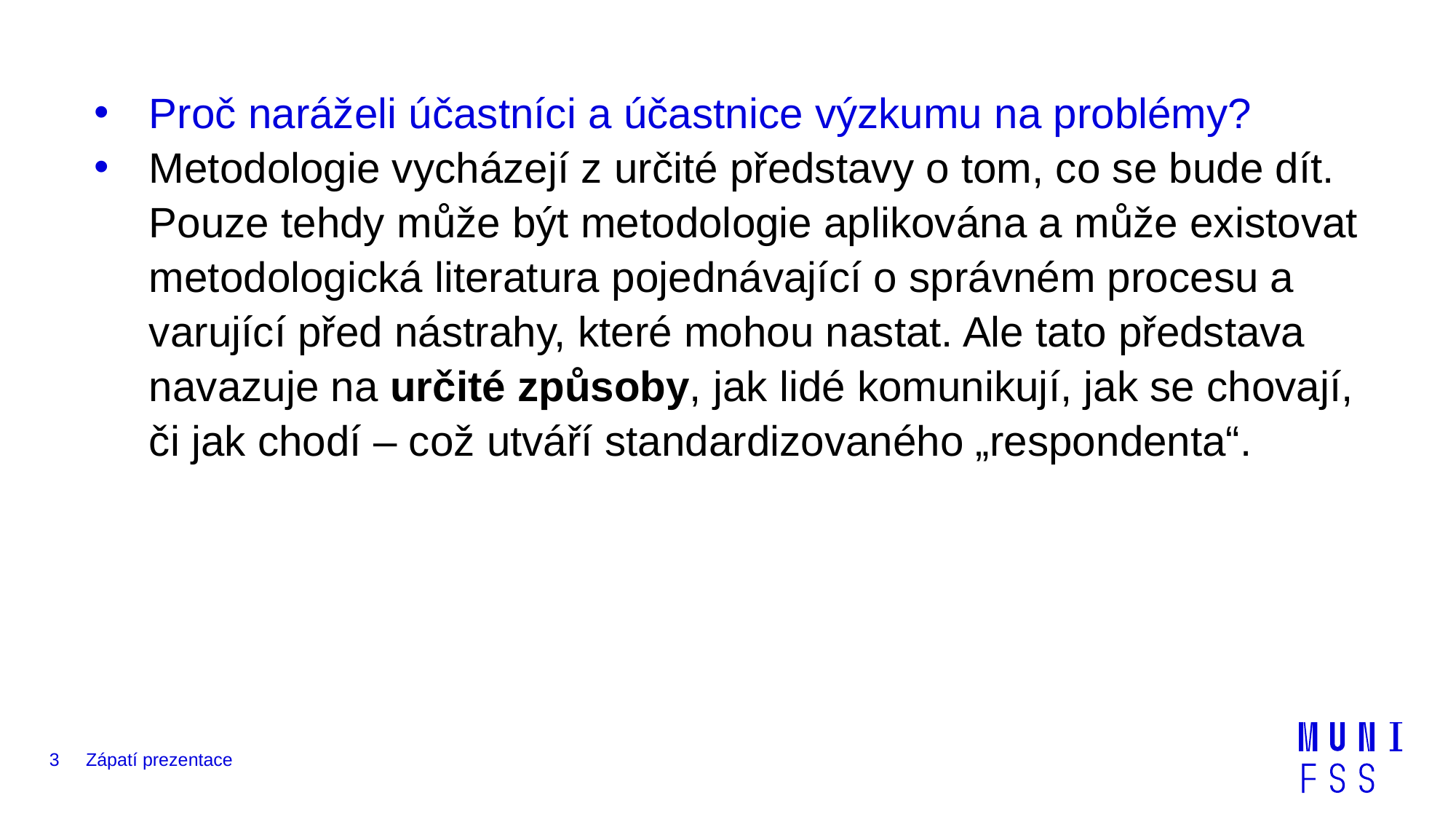

Proč naráželi účastníci a účastnice výzkumu na problémy?
Metodologie vycházejí z určité představy o tom, co se bude dít. Pouze tehdy může být metodologie aplikována a může existovat metodologická literatura pojednávající o správném procesu a varující před nástrahy, které mohou nastat. Ale tato představa navazuje na určité způsoby, jak lidé komunikují, jak se chovají, či jak chodí – což utváří standardizovaného „respondenta“.
3
Zápatí prezentace